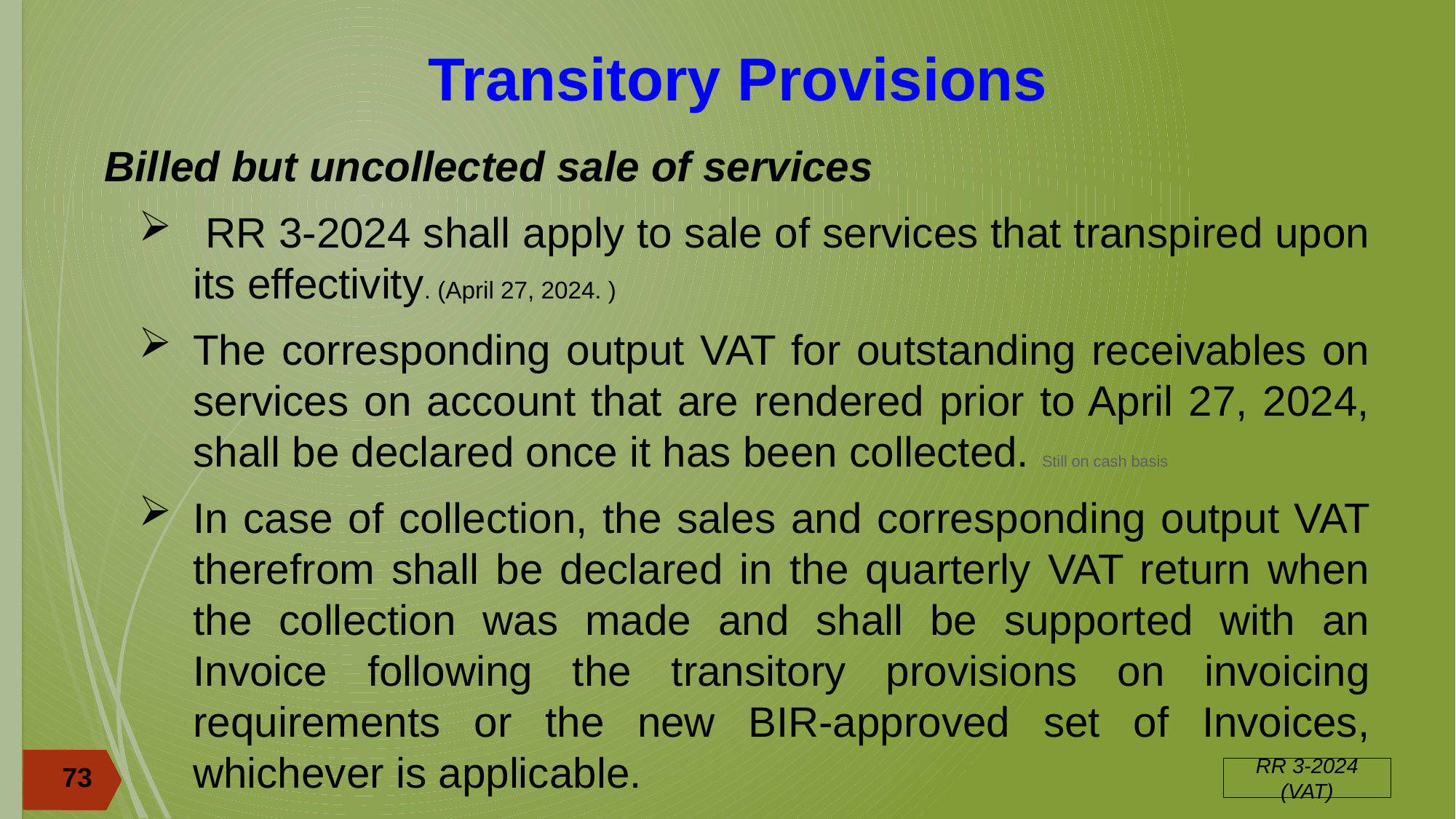

# Transitory Provisions
Billed but uncollected sale of services
 RR 3-2024 shall apply to sale of services that transpired upon its effectivity. (April 27, 2024. )
The corresponding output VAT for outstanding receivables on services on account that are rendered prior to April 27, 2024, shall be declared once it has been collected. Still on cash basis
In case of collection, the sales and corresponding output VAT therefrom shall be declared in the quarterly VAT return when the collection was made and shall be supported with an Invoice following the transitory provisions on invoicing requirements or the new BIR-approved set of Invoices, whichever is applicable.
73
RR 3-2024 (VAT)